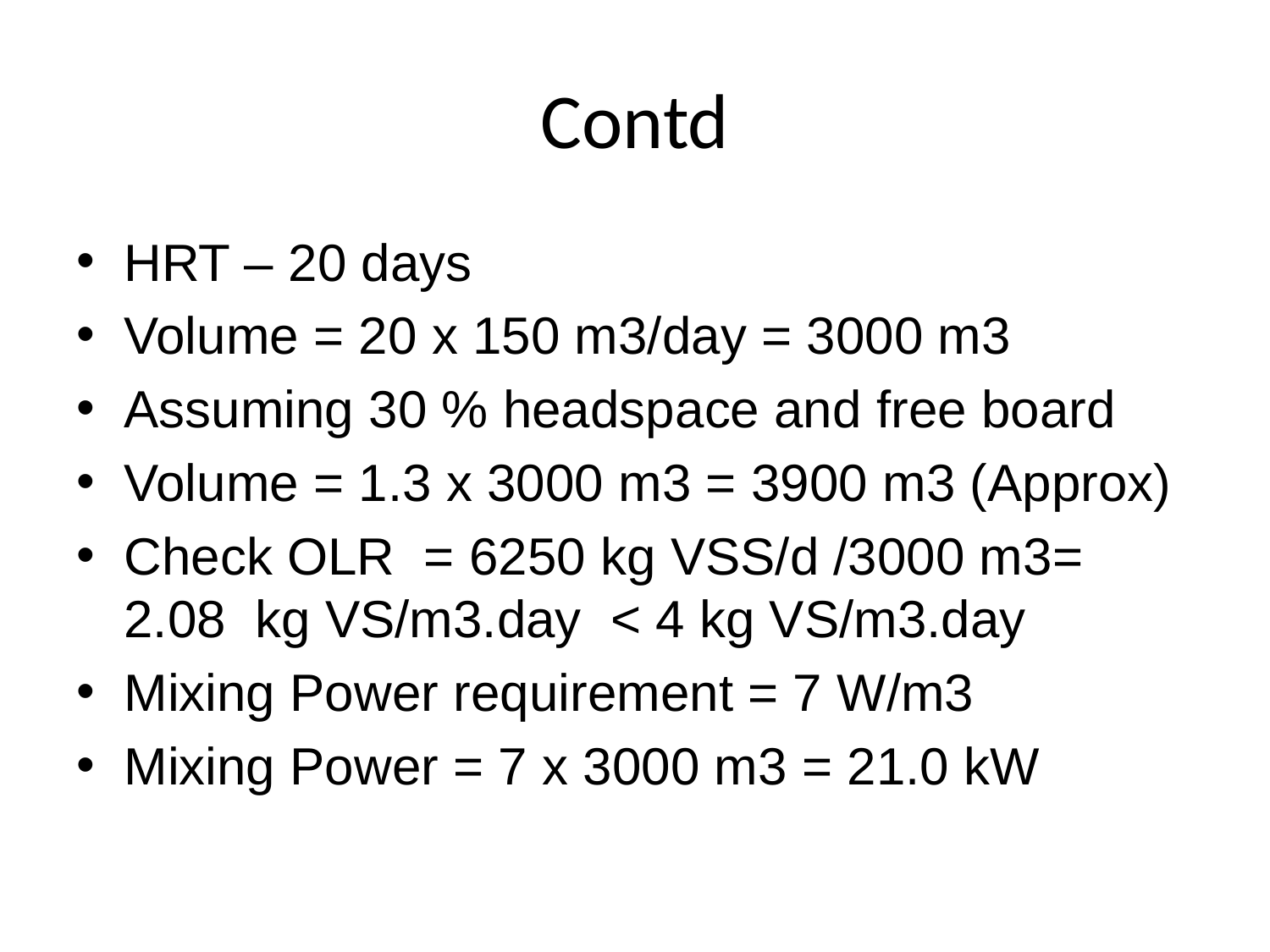

# Contd
HRT – 20 days
Volume = 20 x 150 m3/day = 3000 m3
Assuming 30 % headspace and free board
Volume = 1.3 x 3000 m3 = 3900 m3 (Approx)
Check OLR  = 6250 kg VSS/d /3000 m3= 2.08  kg VS/m3.day  < 4 kg VS/m3.day
Mixing Power requirement = 7 W/m3
Mixing Power = 7 x 3000 m3 = 21.0 kW